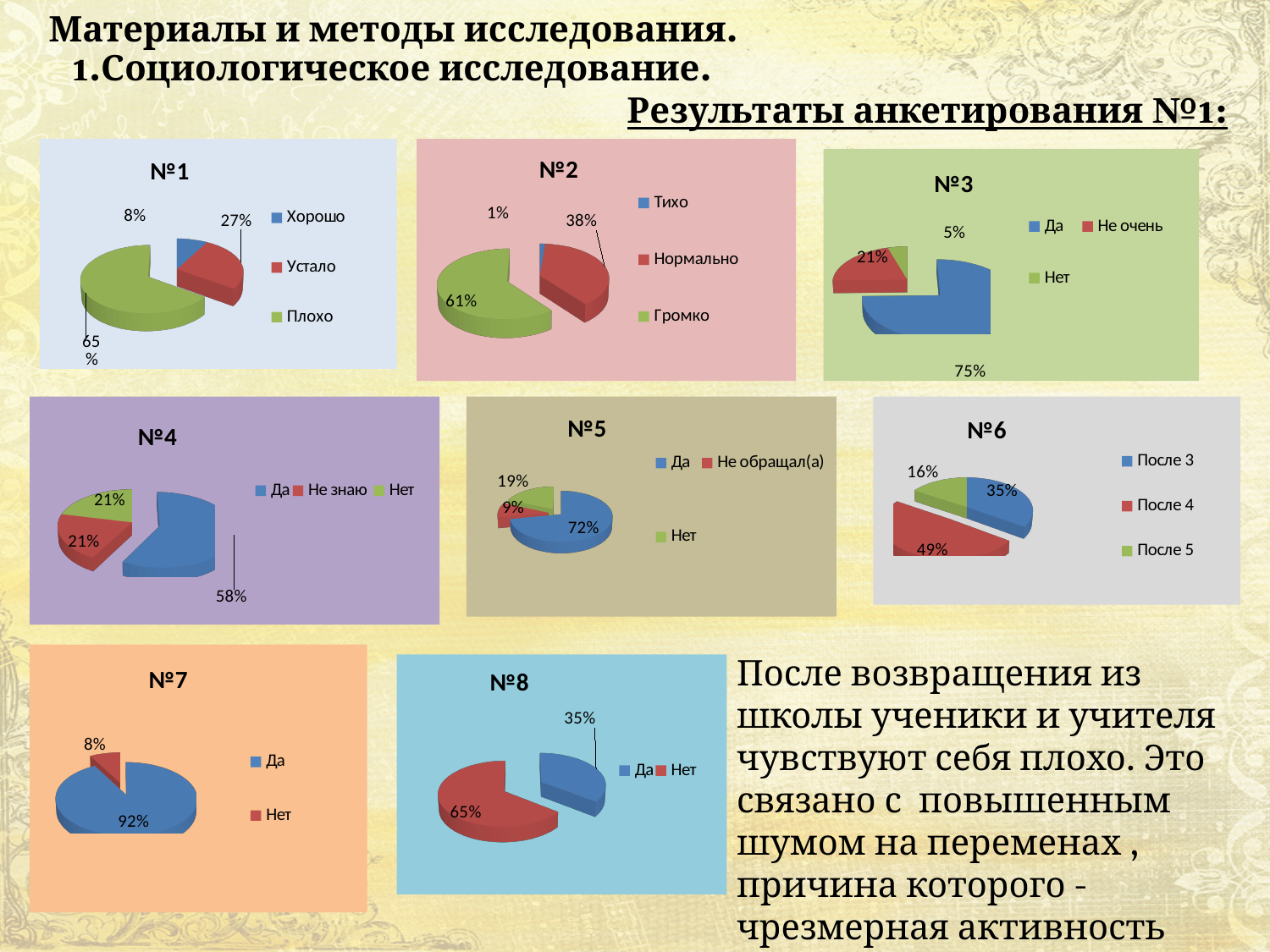

Материалы и методы исследования.
1.Социологическое исследование.
Результаты анкетирования №1:

[unsupported chart]

[unsupported chart]

[unsupported chart]

[unsupported chart]

[unsupported chart]

[unsupported chart]

[unsupported chart]

После возвращения из школы ученики и учителя чувствуют себя плохо. Это связано с  повышенным шумом на переменах , причина которого - чрезмерная активность детей.

[unsupported chart]